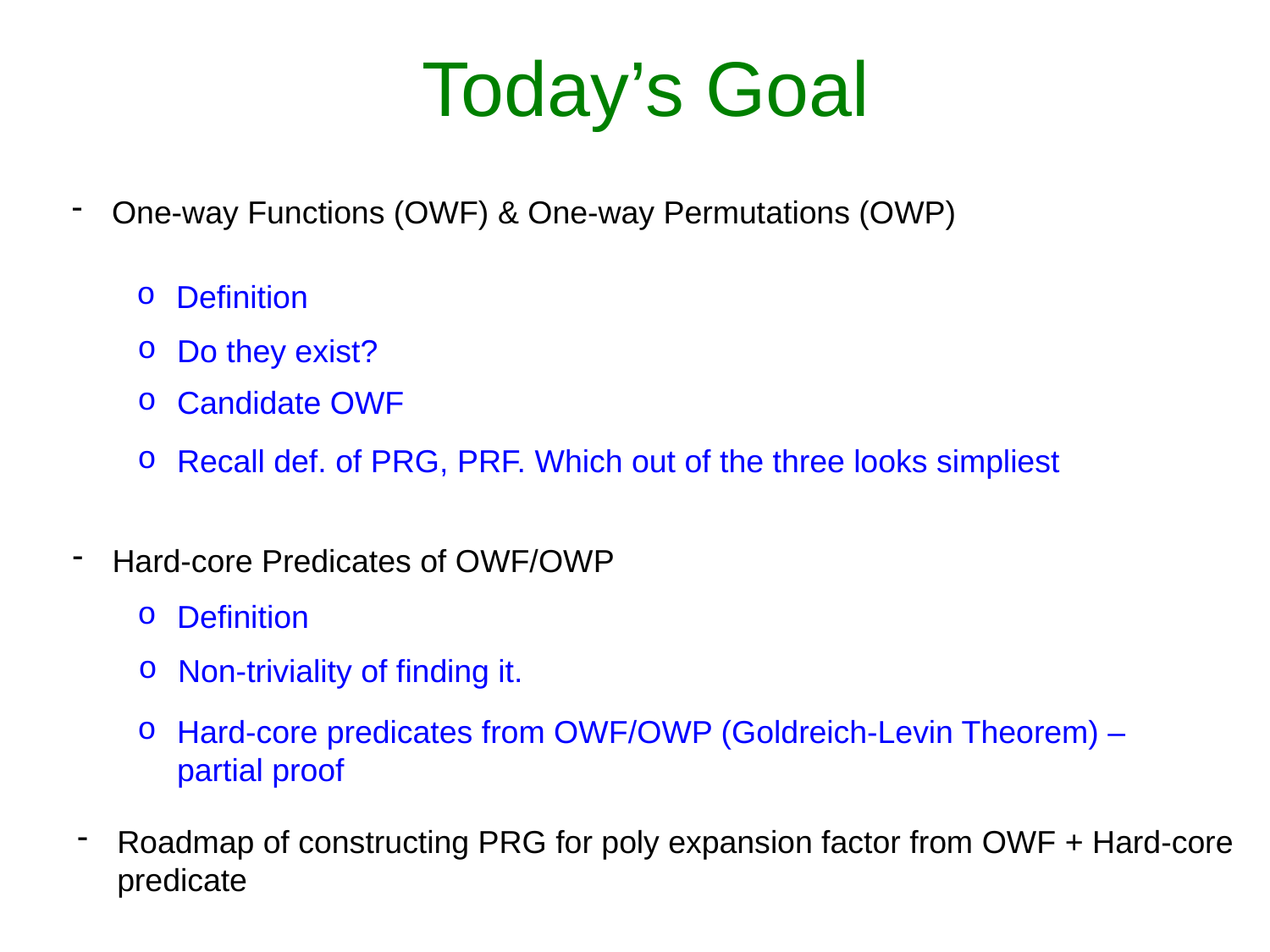

# Today’s Goal
One-way Functions (OWF) & One-way Permutations (OWP)
Definition
Do they exist?
Candidate OWF
Recall def. of PRG, PRF. Which out of the three looks simpliest
Hard-core Predicates of OWF/OWP
Definition
Non-triviality of finding it.
Hard-core predicates from OWF/OWP (Goldreich-Levin Theorem) – partial proof
Roadmap of constructing PRG for poly expansion factor from OWF + Hard-core predicate